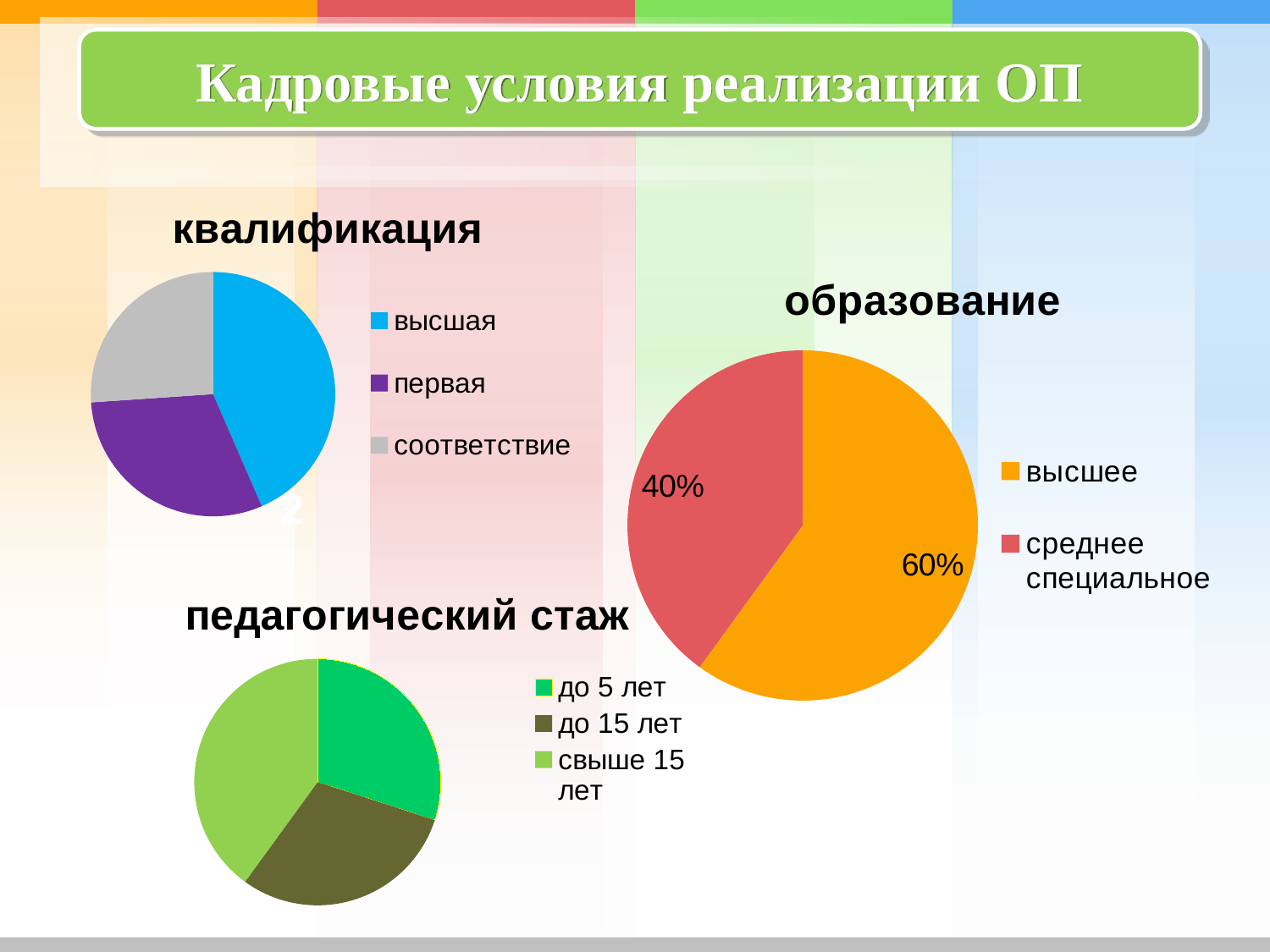

Кадровые условия реализации ОП

### Chart: квалификация

| Category | педагогический стаж |
|---|---|
| высшая | 0.5 |
| первая | 0.3500000000000003 |
| соответствие | 0.3000000000000003 |

### Chart:

| Category | образование |
|---|---|
| высшее | 0.6000000000000006 |
| среднее специальное | 0.4 |
2

### Chart:

| Category | педагогический стаж |
|---|---|
| до 5 лет | 0.3000000000000003 |
| до 15 лет | 0.3000000000000003 |
| свыше 15 лет | 0.4 |